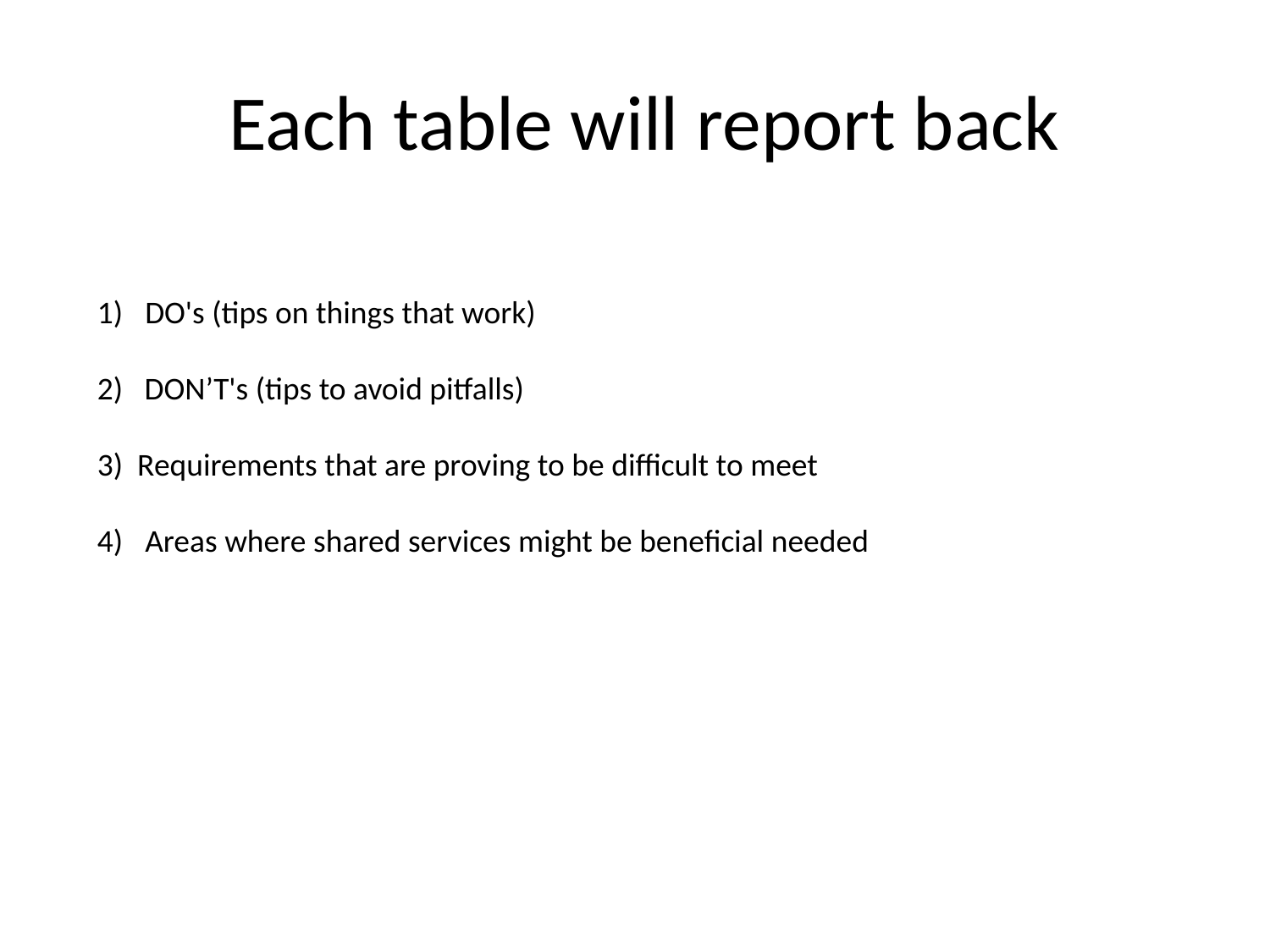

Each table will report back
DO's (tips on things that work)

2)   DON’T's (tips to avoid pitfalls)

3)  Requirements that are proving to be difficult to meet

Areas where shared services might be beneficial needed